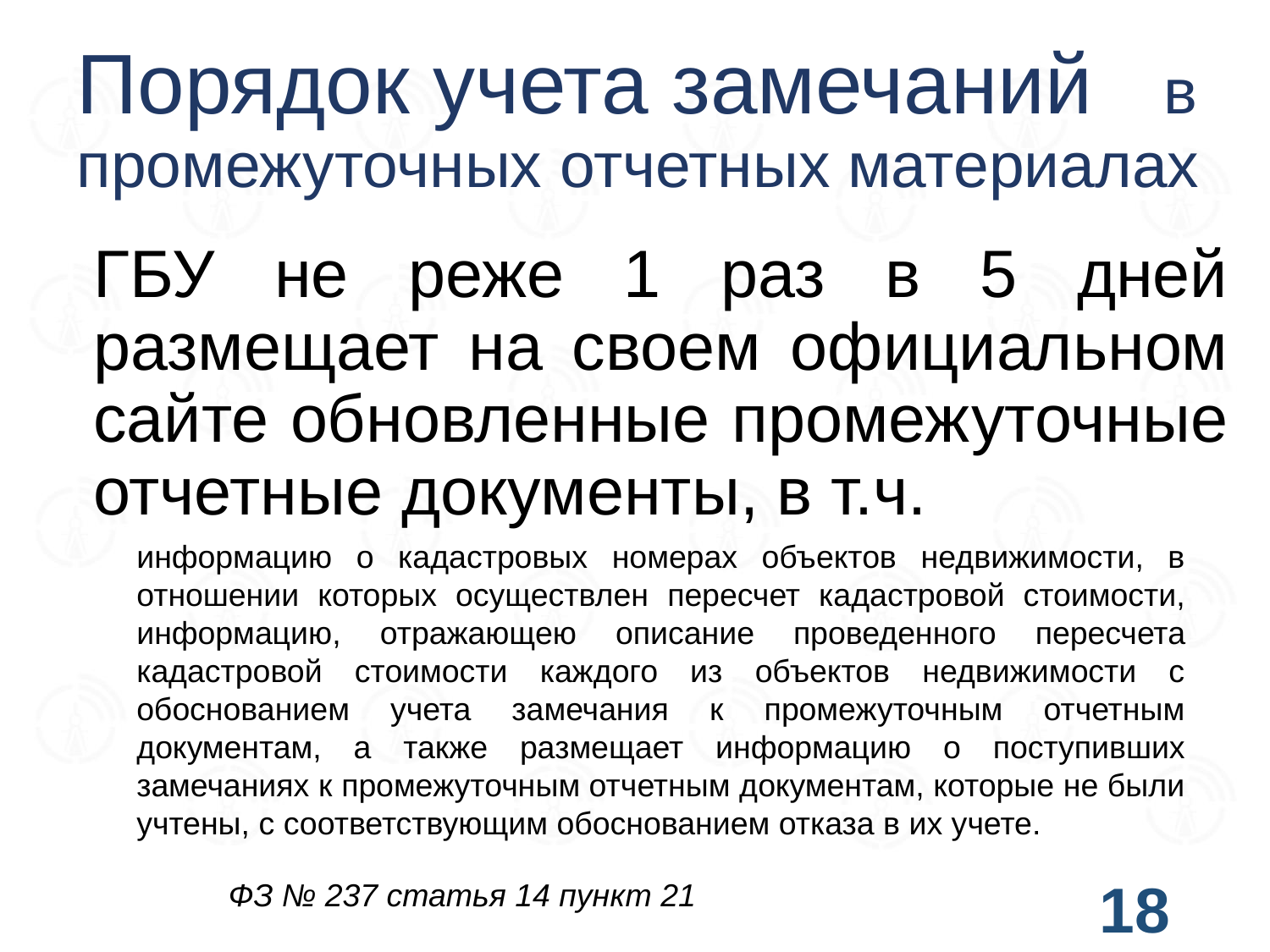

# Порядок учета замечаний   в промежуточных отчетных материалах
ГБУ не реже 1 раз в 5 дней размещает на своем официальном сайте обновленные промежуточные отчетные документы, в т.ч.
информацию о кадастровых номерах объектов недвижимости, в отношении которых осуществлен пересчет кадастровой стоимости, информацию, отражающею описание проведенного пересчета кадастровой стоимости каждого из объектов недвижимости с обоснованием учета замечания к промежуточным отчетным документам, а также размещает информацию о поступивших замечаниях к промежуточным отчетным документам, которые не были учтены, с соответствующим обоснованием отказа в их учете.
ФЗ № 237 статья 14 пункт 21
18